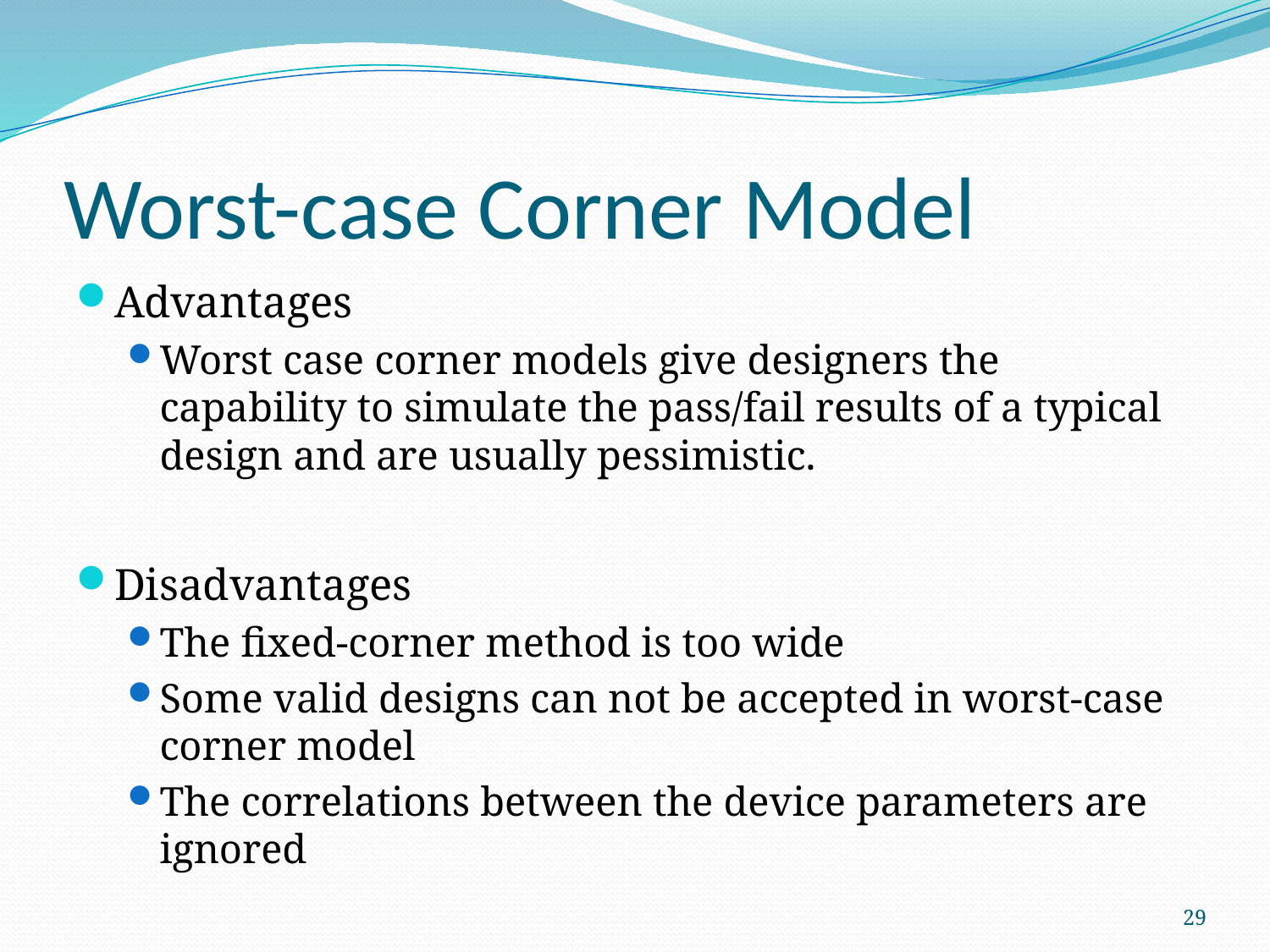

# Worst-case Corner Model
Advantages
Worst case corner models give designers the capability to simulate the pass/fail results of a typical design and are usually pessimistic.

Disadvantages
The fixed-corner method is too wide
Some valid designs can not be accepted in worst-case corner model
The correlations between the device parameters are ignored

29